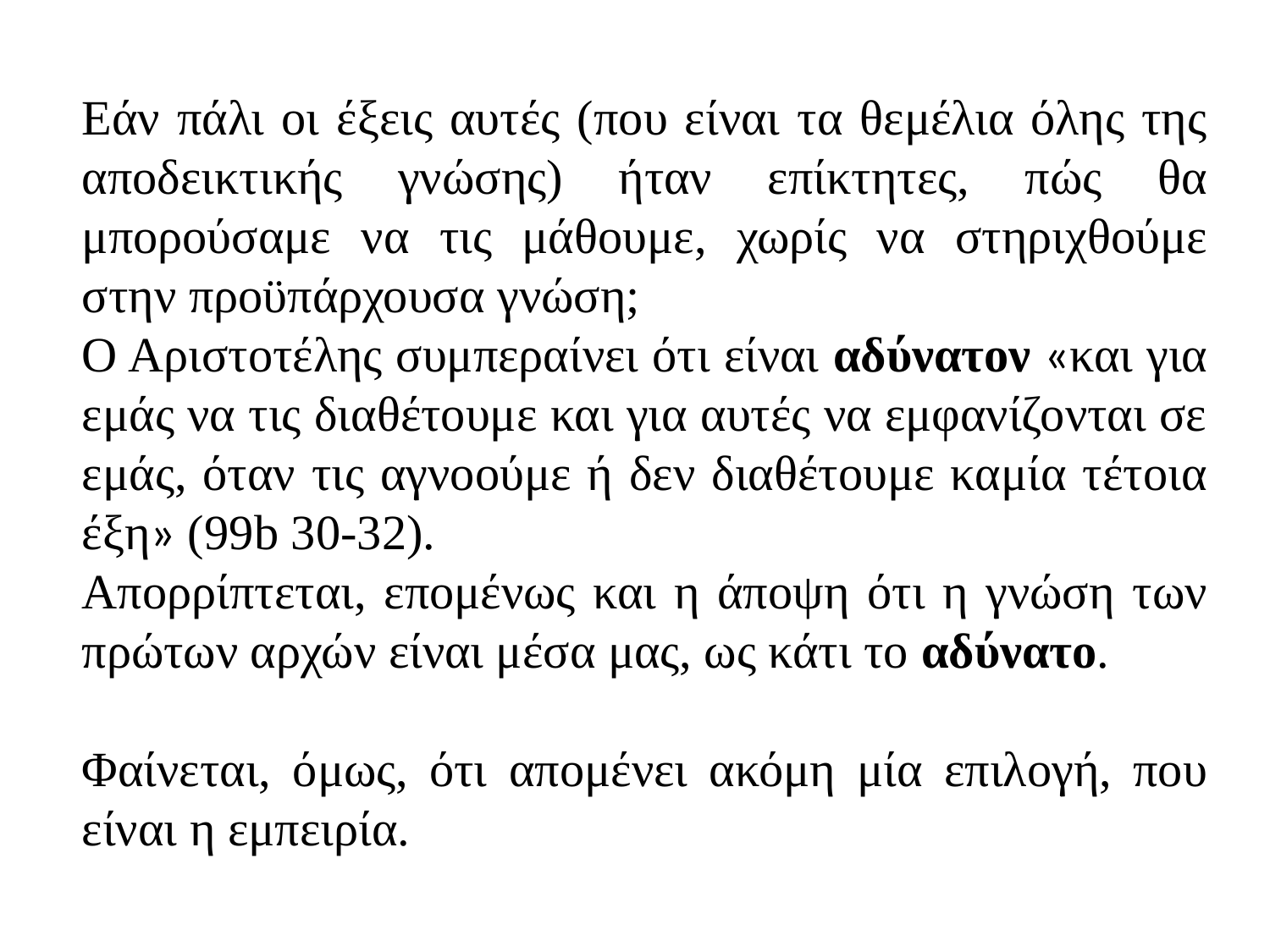

Εάν πάλι οι έξεις αυτές (που είναι τα θεμέλια όλης της αποδεικτικής γνώσης) ήταν επίκτητες, πώς θα μπορούσαμε να τις μάθουμε, χωρίς να στηριχθούμε στην προϋπάρχουσα γνώση;
Ο Αριστοτέλης συμπεραίνει ότι είναι αδύνατον «και για εμάς να τις διαθέτουμε και για αυτές να εμφανίζονται σε εμάς, όταν τις αγνοούμε ή δεν διαθέτουμε καμία τέτοια έξη» (99b 30-32).
Απορρίπτεται, επομένως και η άποψη ότι η γνώση των πρώτων αρχών είναι μέσα μας, ως κάτι το αδύνατο.

Φαίνεται, όμως, ότι απομένει ακόμη μία επιλογή, που είναι η εμπειρία.